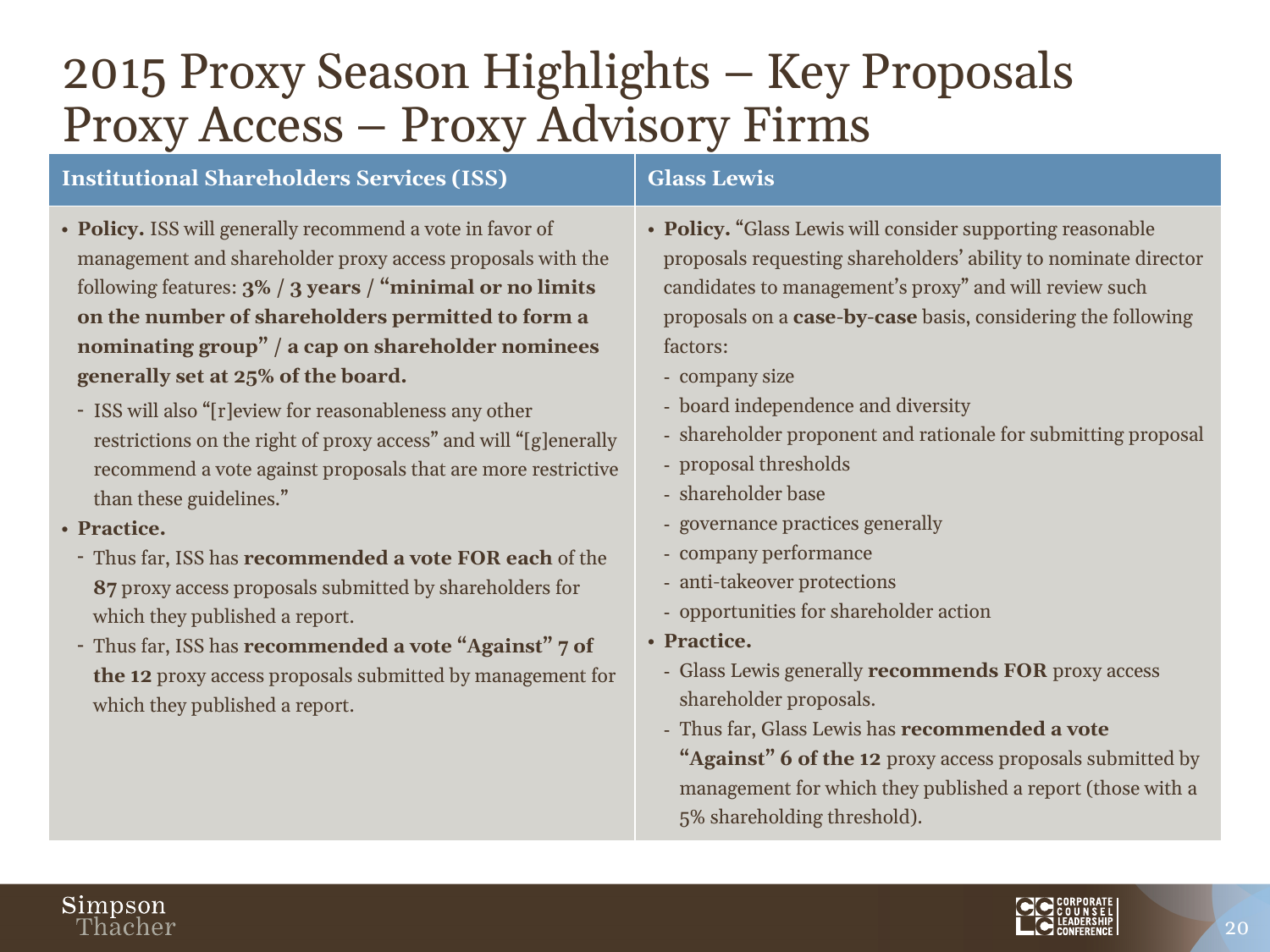

# 2015 Proxy Season Highlights – Key Proposals Proxy Access – Proxy Advisory Firms
| Institutional Shareholders Services (ISS) | Glass Lewis |
| --- | --- |
| Policy. ISS will generally recommend a vote in favor of management and shareholder proxy access proposals with the following features: 3% / 3 years / “minimal or no limits on the number of shareholders permitted to form a nominating group” / a cap on shareholder nominees generally set at 25% of the board. ISS will also “[r]eview for reasonableness any other restrictions on the right of proxy access” and will “[g]enerally recommend a vote against proposals that are more restrictive than these guidelines.” Practice. Thus far, ISS has recommended a vote FOR each of the 87 proxy access proposals submitted by shareholders for which they published a report. Thus far, ISS has recommended a vote “Against” 7 of the 12 proxy access proposals submitted by management for which they published a report. | Policy. “Glass Lewis will consider supporting reasonable proposals requesting shareholders’ ability to nominate director candidates to management’s proxy” and will review such proposals on a case-by-case basis, considering the following factors: company size board independence and diversity shareholder proponent and rationale for submitting proposal proposal thresholds shareholder base governance practices generally company performance anti-takeover protections opportunities for shareholder action Practice. Glass Lewis generally recommends FOR proxy access shareholder proposals. Thus far, Glass Lewis has recommended a vote “Against” 6 of the 12 proxy access proposals submitted by management for which they published a report (those with a 5% shareholding threshold). |
20